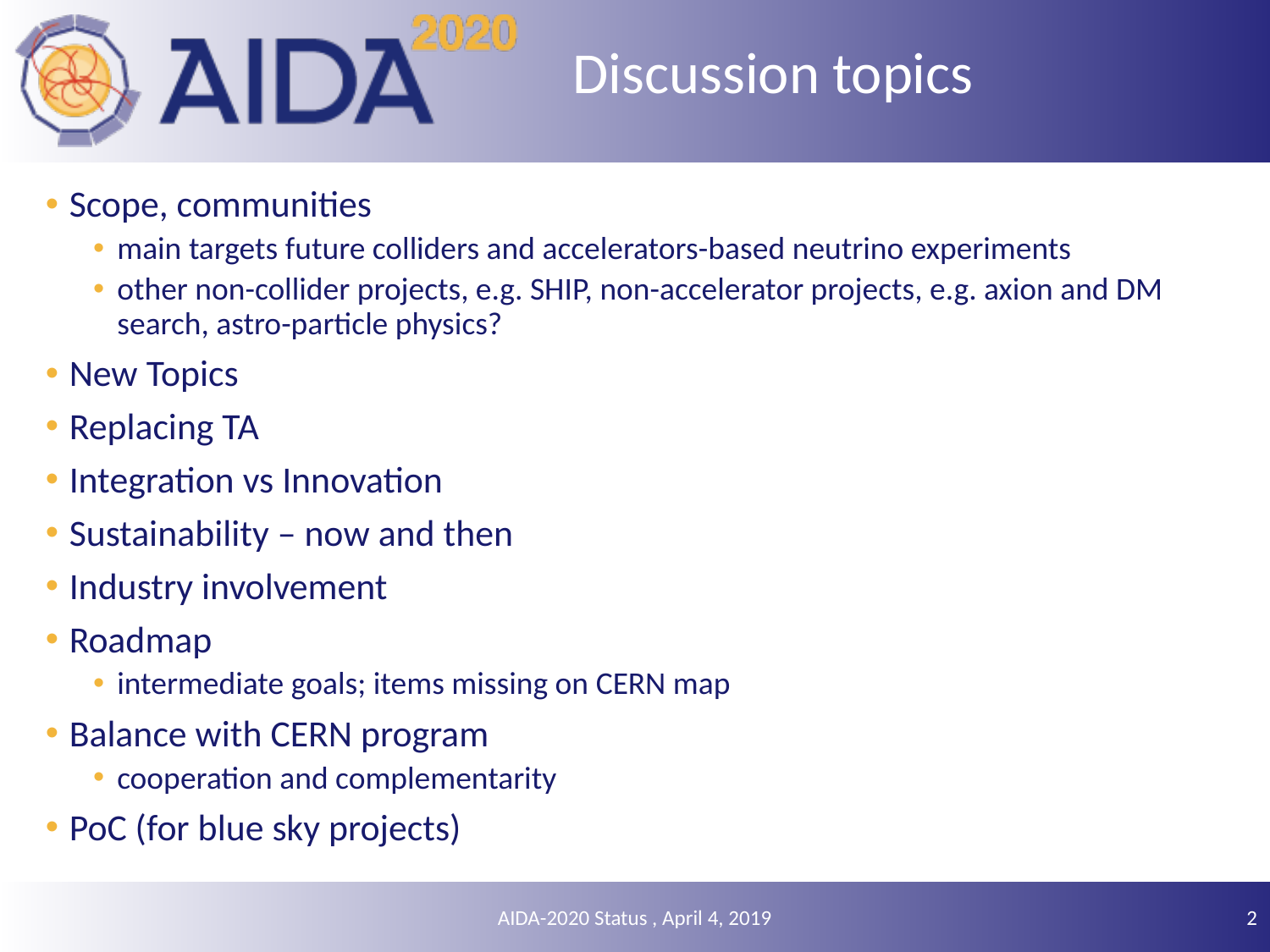

# Discussion topics
Scope, communities
main targets future colliders and accelerators-based neutrino experiments
other non-collider projects, e.g. SHIP, non-accelerator projects, e.g. axion and DM search, astro-particle physics?
New Topics
Replacing TA
Integration vs Innovation
Sustainability – now and then
Industry involvement
Roadmap
intermediate goals; items missing on CERN map
Balance with CERN program
cooperation and complementarity
PoC (for blue sky projects)

AIDA-2020 Status , April 4, 2019
2